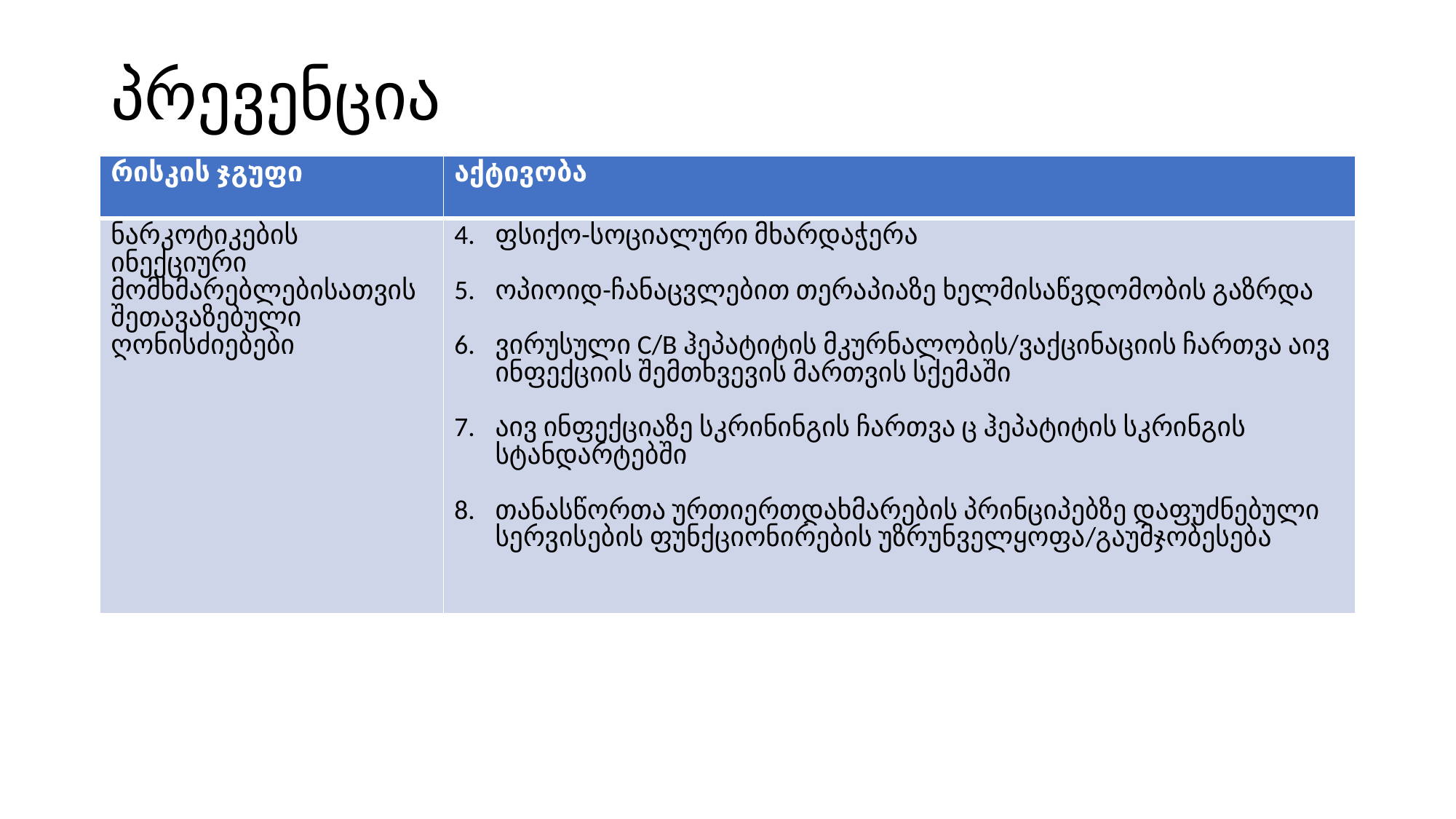

# პრევენცია
| რისკის ჯგუფი | აქტივობა |
| --- | --- |
| ნარკოტიკების ინექციური მომხმარებლებისათვის შეთავაზებული ღონისძიებები | ფსიქო-სოციალური მხარდაჭერა ოპიოიდ-ჩანაცვლებით თერაპიაზე ხელმისაწვდომობის გაზრდა ვირუსული C/B ჰეპატიტის მკურნალობის/ვაქცინაციის ჩართვა აივ ინფექციის შემთხვევის მართვის სქემაში აივ ინფექციაზე სკრინინგის ჩართვა ც ჰეპატიტის სკრინგის სტანდარტებში თანასწორთა ურთიერთდახმარების პრინციპებზე დაფუძნებული სერვისების ფუნქციონირების უზრუნველყოფა/გაუმჯობესება |